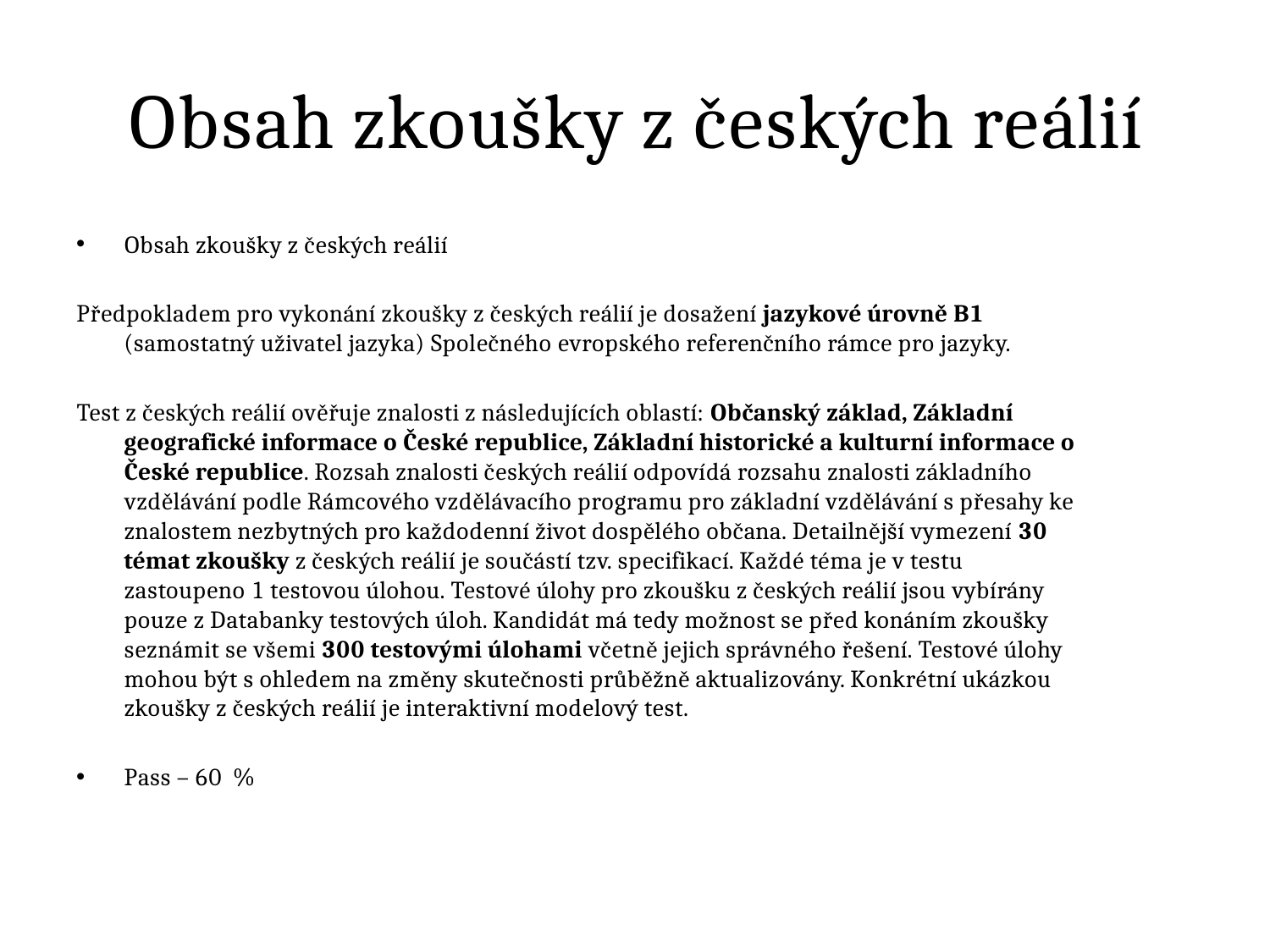

# Obsah zkoušky z českých reálií
Obsah zkoušky z českých reálií

Předpokladem pro vykonání zkoušky z českých reálií je dosažení jazykové úrovně B1 (samostatný uživatel jazyka) Společného evropského referenčního rámce pro jazyky.

Test z českých reálií ověřuje znalosti z následujících oblastí: Občanský základ, Základní geografické informace o České republice, Základní historické a kulturní informace o České republice. Rozsah znalosti českých reálií odpovídá rozsahu znalosti základního vzdělávání podle Rámcového vzdělávacího programu pro základní vzdělávání s přesahy ke znalostem nezbytných pro každodenní život dospělého občana. Detailnější vymezení 30 témat zkoušky z českých reálií je součástí tzv. specifikací. Každé téma je v testu zastoupeno 1 testovou úlohou. Testové úlohy pro zkoušku z českých reálií jsou vybírány pouze z Databanky testových úloh. Kandidát má tedy možnost se před konáním zkoušky seznámit se všemi 300 testovými úlohami včetně jejich správného řešení. Testové úlohy mohou být s ohledem na změny skutečnosti průběžně aktualizovány. Konkrétní ukázkou zkoušky z českých reálií je interaktivní modelový test.

Pass – 60  %